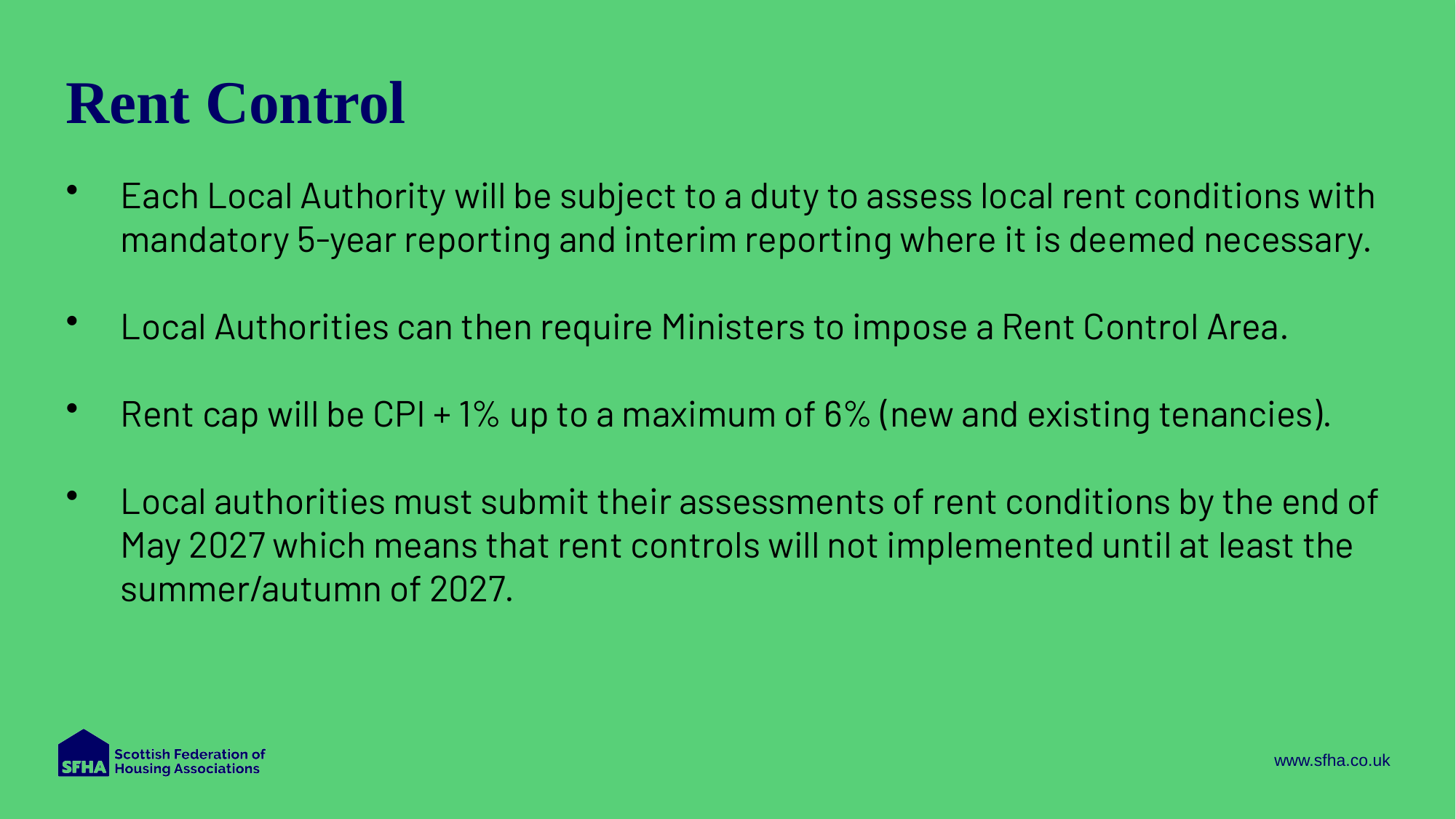

# Rent Control
Each Local Authority will be subject to a duty to assess local rent conditions with mandatory 5-year reporting and interim reporting where it is deemed necessary.

Local Authorities can then require Ministers to impose a Rent Control Area.

Rent cap will be CPI + 1% up to a maximum of 6% (new and existing tenancies).

Local authorities must submit their assessments of rent conditions by the end of May 2027 which means that rent controls will not implemented until at least the summer/autumn of 2027.